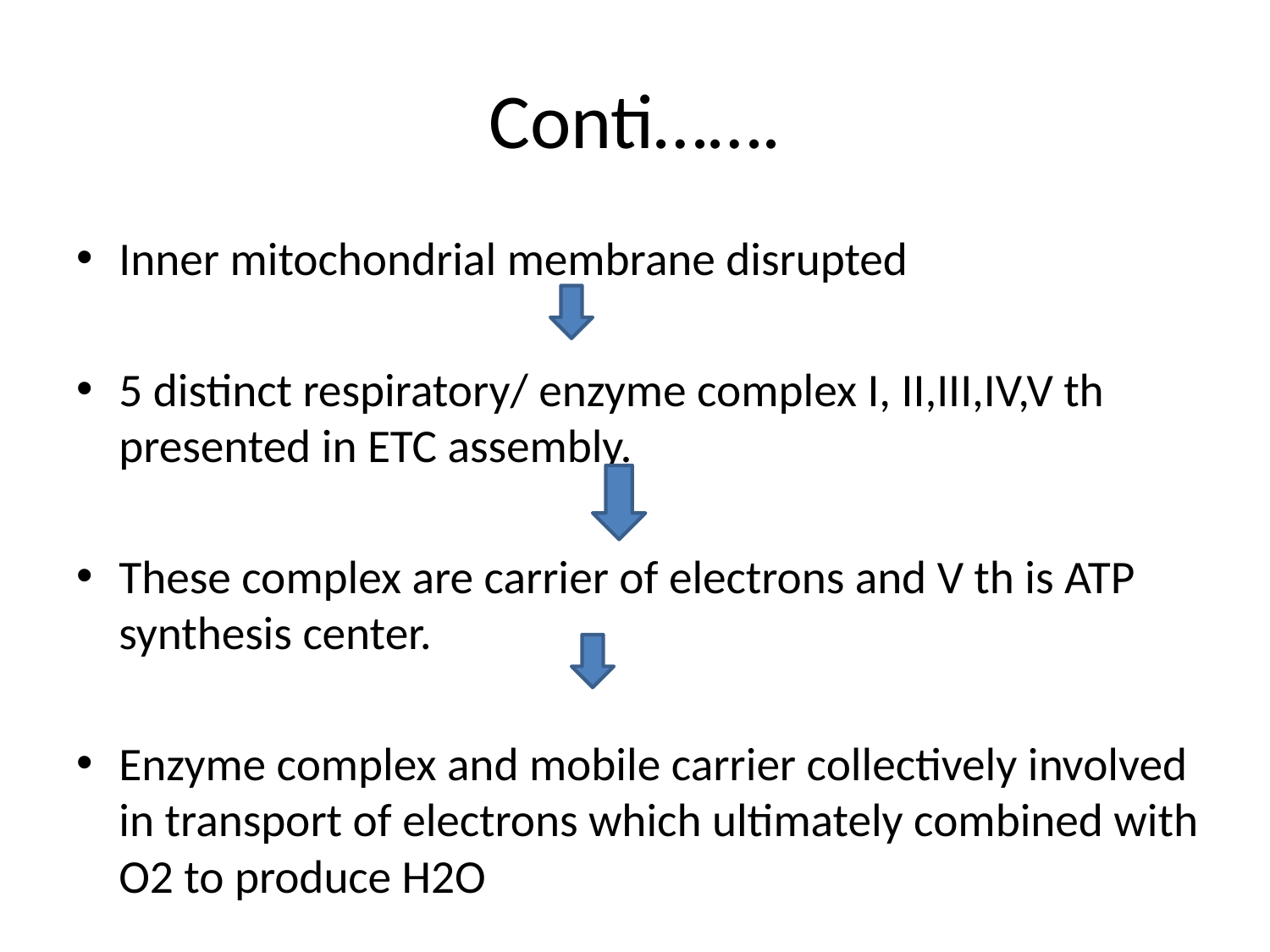

# Conti…….
Inner mitochondrial membrane disrupted

5 distinct respiratory/ enzyme complex I, II,III,IV,V th presented in ETC assembly.

These complex are carrier of electrons and V th is ATP synthesis center.

Enzyme complex and mobile carrier collectively involved in transport of electrons which ultimately combined with O2 to produce H2O